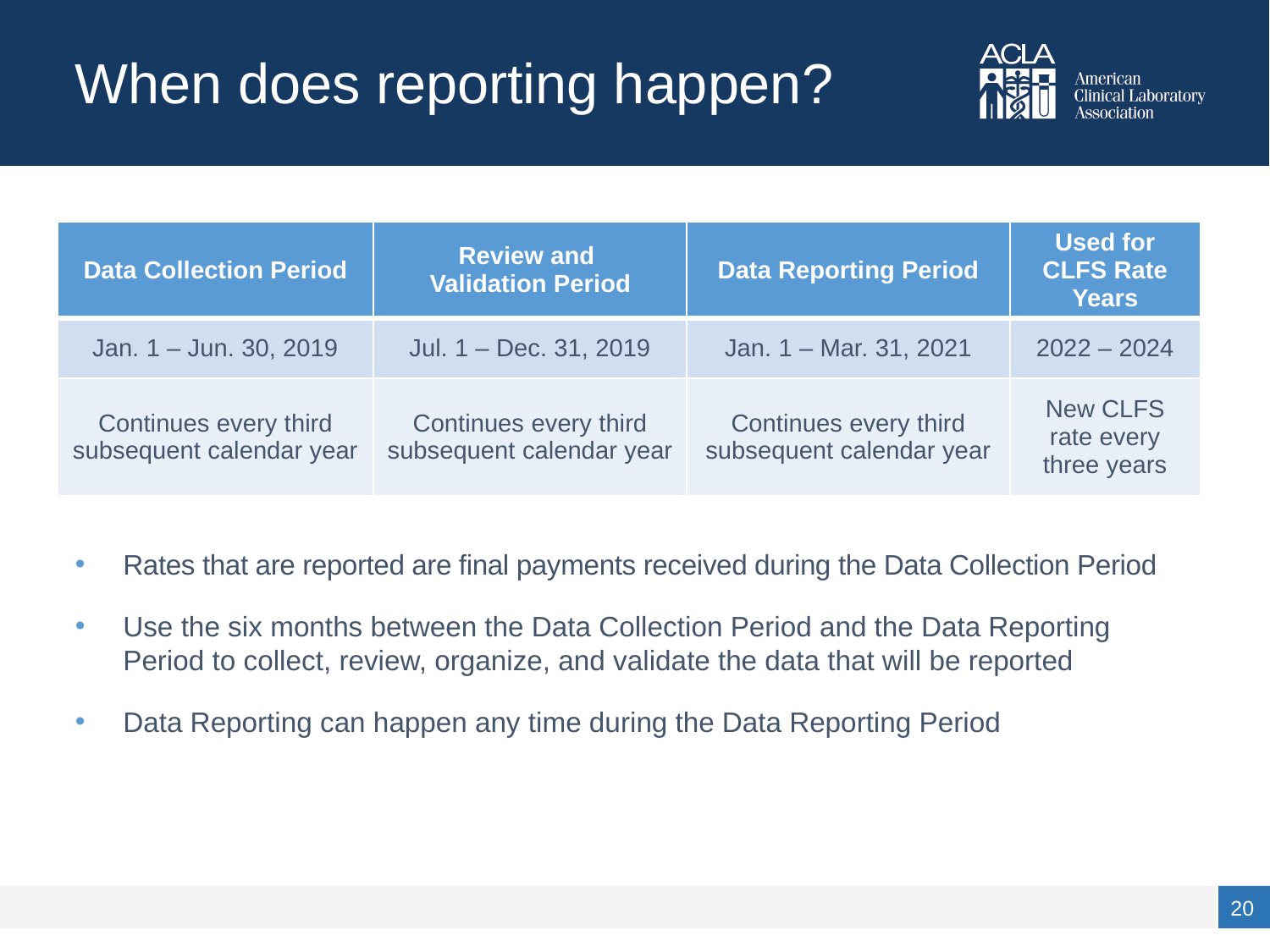

# When does reporting happen?
| Data Collection Period | Review and Validation Period | Data Reporting Period | Used for CLFS Rate Years |
| --- | --- | --- | --- |
| Jan. 1 – Jun. 30, 2019 | Jul. 1 – Dec. 31, 2019 | Jan. 1 – Mar. 31, 2021 | 2022 – 2024 |
| Continues every third subsequent calendar year | Continues every third subsequent calendar year | Continues every third subsequent calendar year | New CLFS rate every three years |
Rates that are reported are final payments received during the Data Collection Period
Use the six months between the Data Collection Period and the Data Reporting Period to collect, review, organize, and validate the data that will be reported
Data Reporting can happen any time during the Data Reporting Period

20